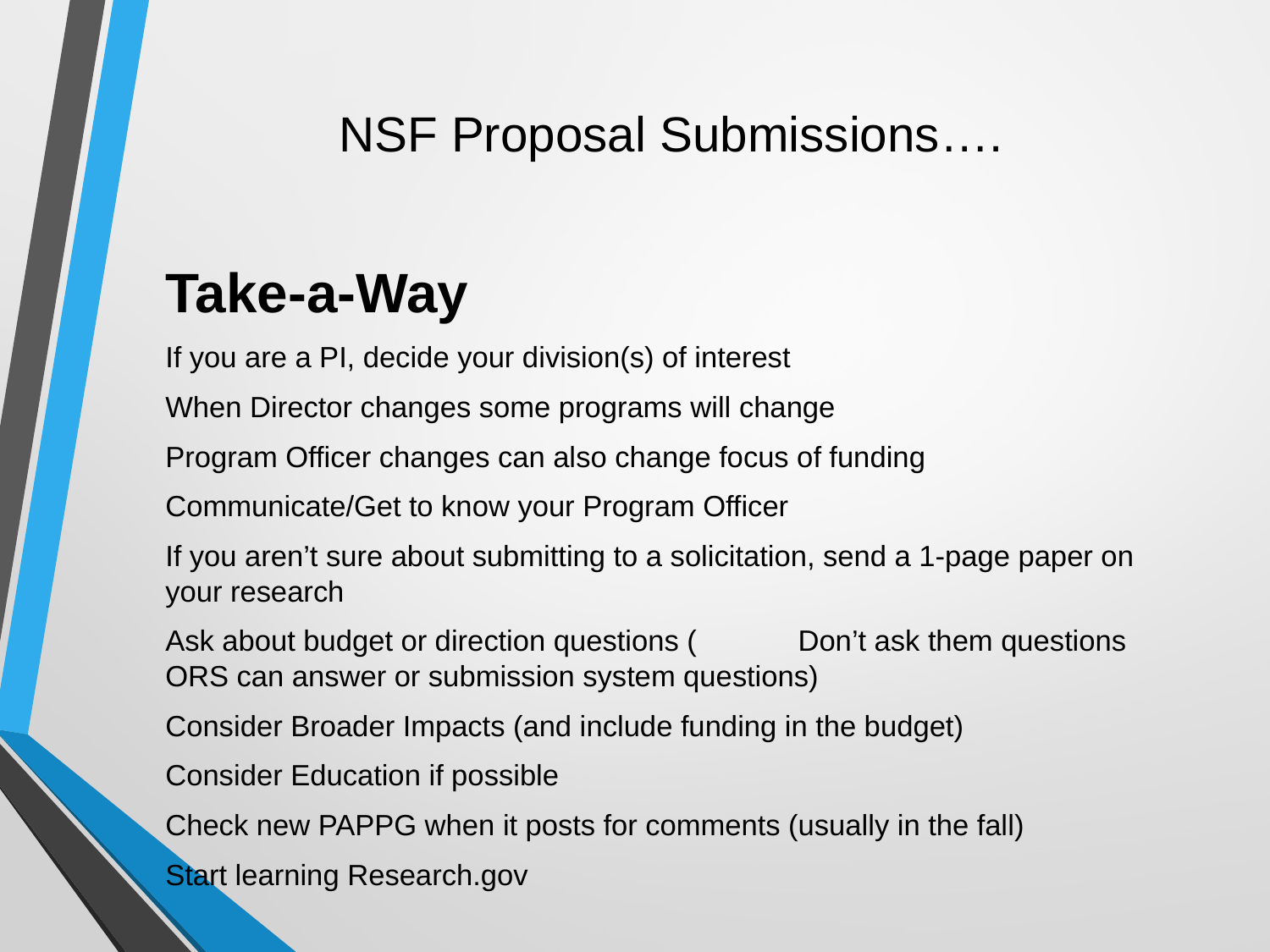

# NSF Proposal Submissions….
Take-a-Way
If you are a PI, decide your division(s) of interest
When Director changes some programs will change
Program Officer changes can also change focus of funding
		Communicate/Get to know your Program Officer
		If you aren’t sure about submitting to a solicitation, send a 1-page paper on your research
		Ask about budget or direction questions (	Don’t ask them questions ORS can answer or submission system questions)
Consider Broader Impacts (and include funding in the budget)
Consider Education if possible
Check new PAPPG when it posts for comments (usually in the fall)
Start learning Research.gov